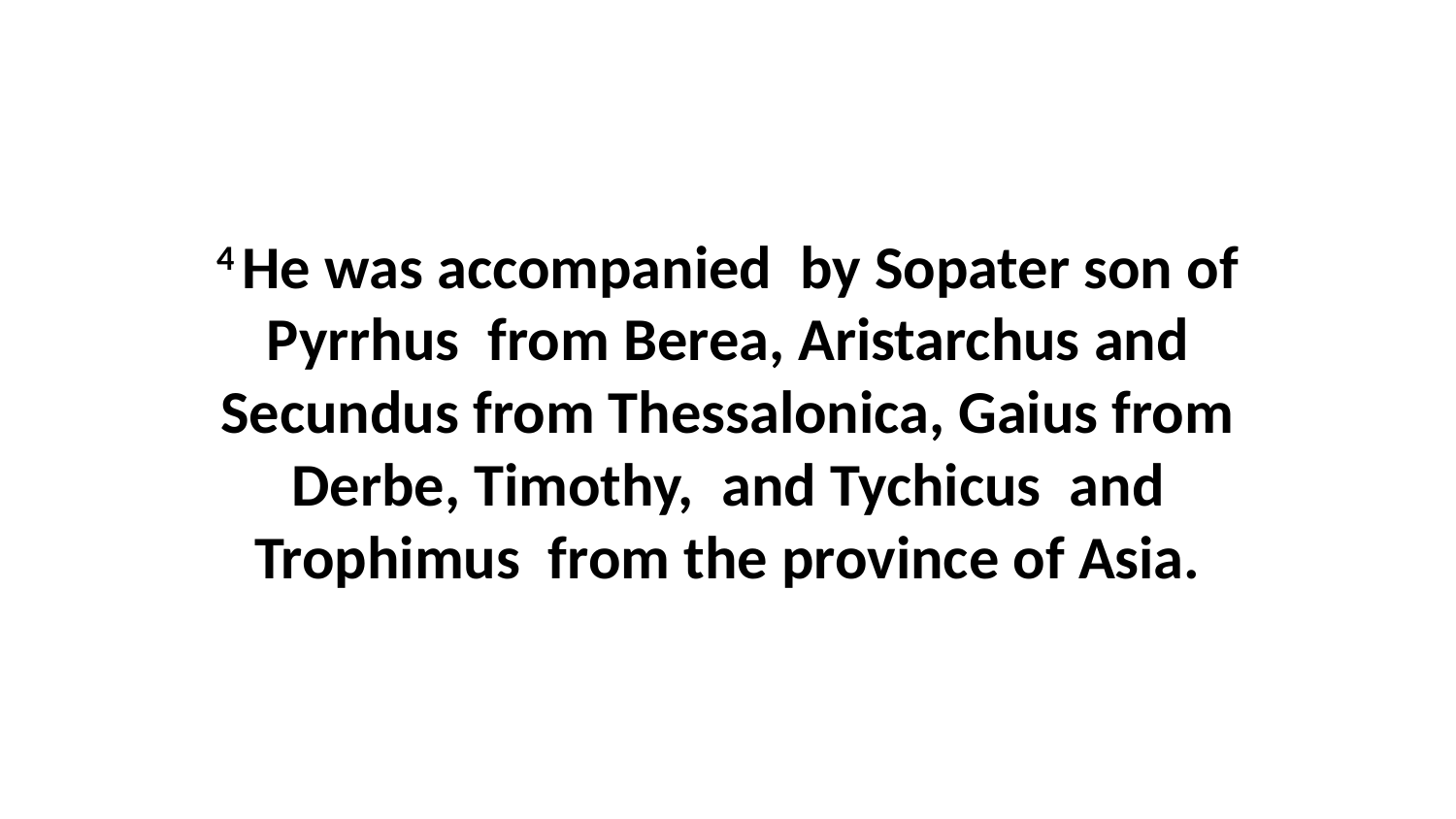

4 He was accompanied  by Sopater son of Pyrrhus  from Berea, Aristarchus and Secundus from Thessalonica, Gaius from Derbe, Timothy,  and Tychicus  and Trophimus  from the province of Asia.